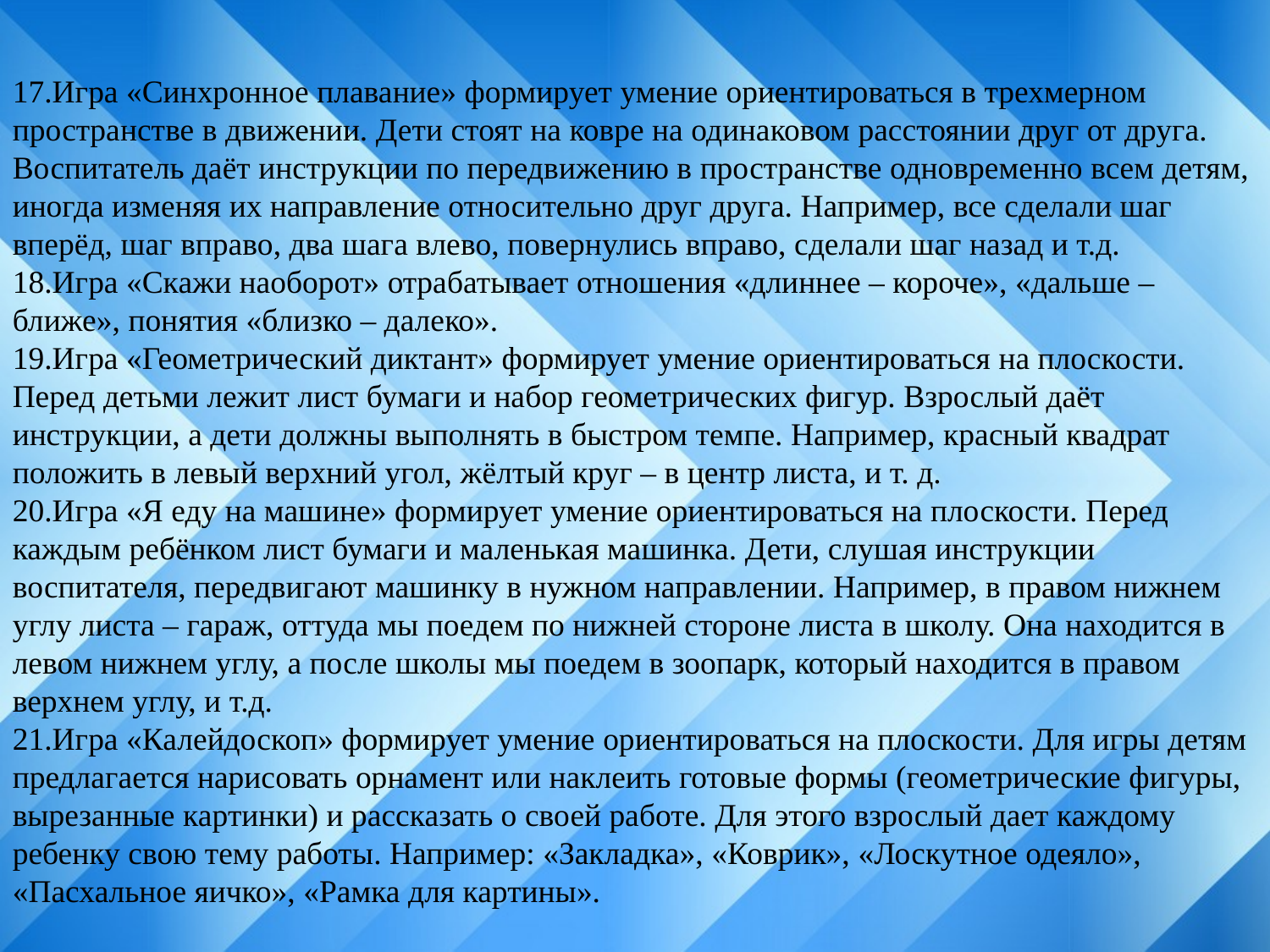

17.Игра «Синхронное плавание» формирует умение ориентироваться в трехмерном пространстве в движении. Дети стоят на ковре на одинаковом расстоянии друг от друга. Воспитатель даёт инструкции по передвижению в пространстве одновременно всем детям, иногда изменяя их направление относительно друг друга. Например, все сделали шаг вперёд, шаг вправо, два шага влево, повернулись вправо, сделали шаг назад и т.д.
18.Игра «Скажи наоборот» отрабатывает отношения «длиннее – короче», «дальше – ближе», понятия «близко – далеко».
19.Игра «Геометрический диктант» формирует умение ориентироваться на плоскости. Перед детьми лежит лист бумаги и набор геометрических фигур. Взрослый даёт инструкции, а дети должны выполнять в быстром темпе. Например, красный квадрат положить в левый верхний угол, жёлтый круг – в центр листа, и т. д.
20.Игра «Я еду на машине» формирует умение ориентироваться на плоскости. Перед каждым ребёнком лист бумаги и маленькая машинка. Дети, слушая инструкции воспитателя, передвигают машинку в нужном направлении. Например, в правом нижнем углу листа – гараж, оттуда мы поедем по нижней стороне листа в школу. Она находится в левом нижнем углу, а после школы мы поедем в зоопарк, который находится в правом верхнем углу, и т.д.
21.Игра «Калейдоскоп» формирует умение ориентироваться на плоскости. Для игры детям предлагается нарисовать орнамент или наклеить готовые формы (геометрические фигуры, вырезанные картинки) и рассказать о своей работе. Для этого взрослый дает каждому ребенку свою тему работы. Например: «Закладка», «Коврик», «Лоскутное одеяло», «Пасхальное яичко», «Рамка для картины».